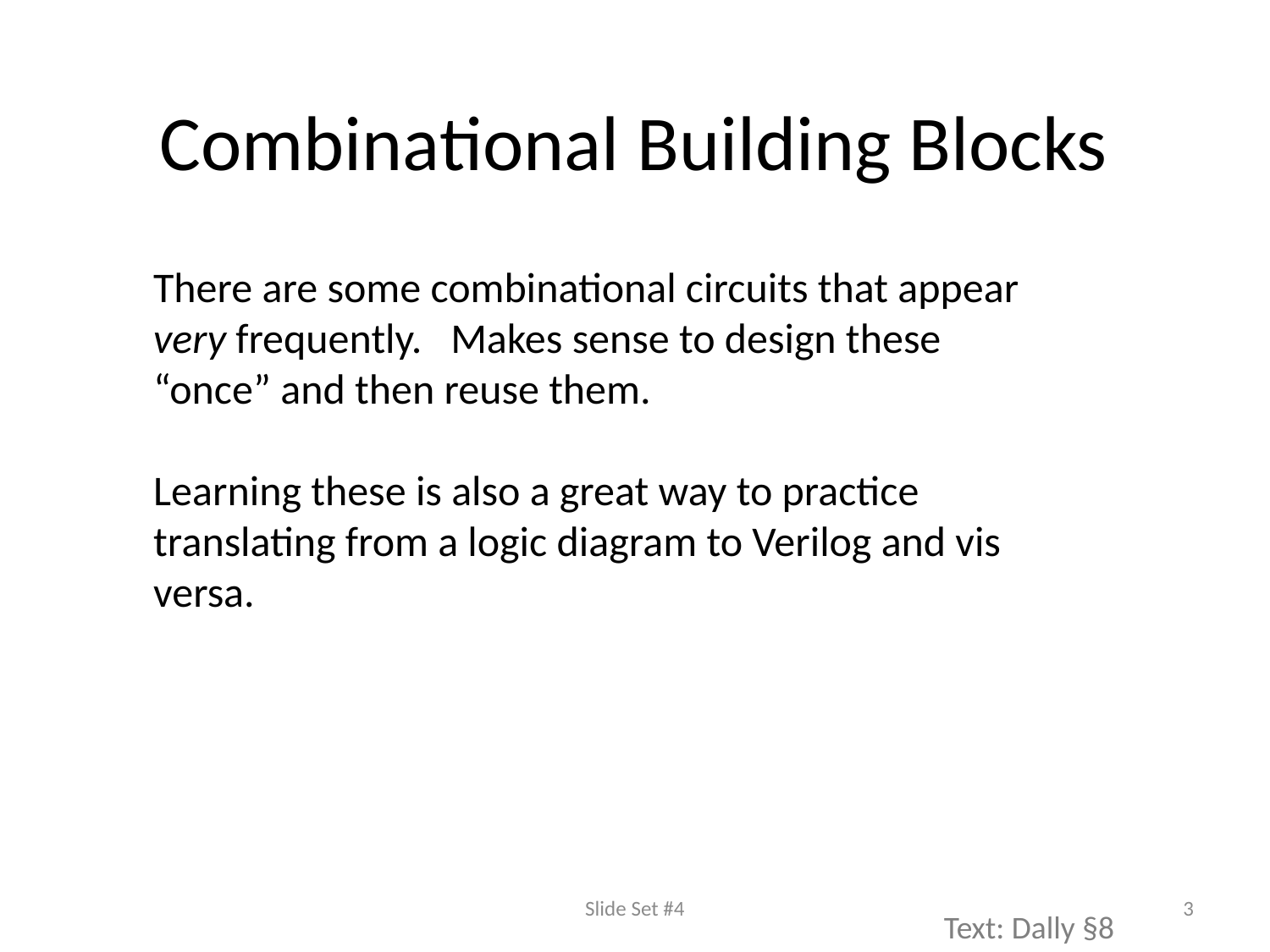

# Combinational Building Blocks
There are some combinational circuits that appear very frequently.   Makes sense to design these “once” and then reuse them.

Learning these is also a great way to practice translating from a logic diagram to Verilog and vis versa.
Slide Set #4
3
Text: Dally §8